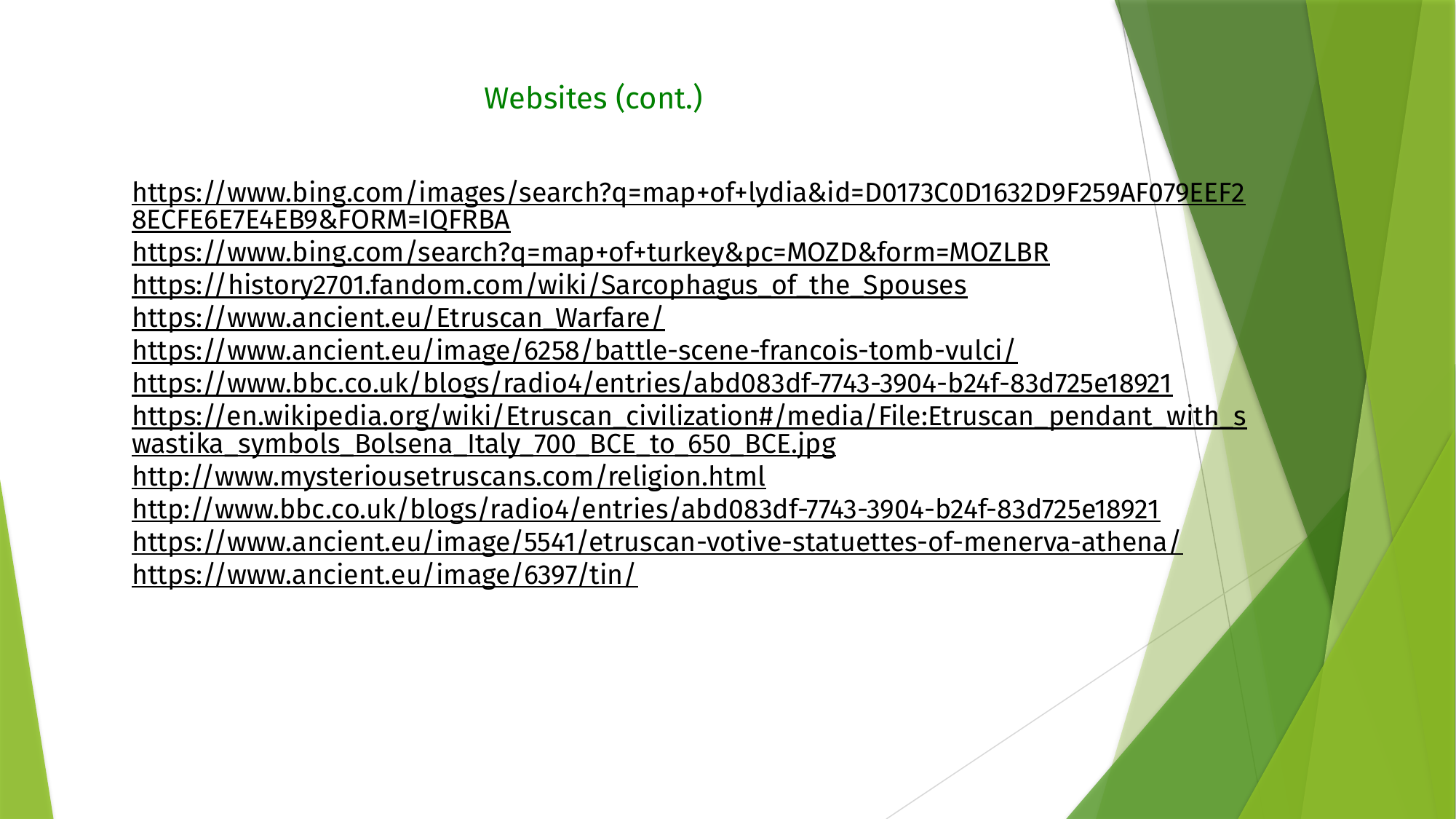

# Websites (cont.)
https://www.bing.com/images/search?q=map+of+lydia&id=D0173C0D1632D9F259AF079EEF28ECFE6E7E4EB9&FORM=IQFRBA
https://www.bing.com/search?q=map+of+turkey&pc=MOZD&form=MOZLBR
https://history2701.fandom.com/wiki/Sarcophagus_of_the_Spouses
https://www.ancient.eu/Etruscan_Warfare/
https://www.ancient.eu/image/6258/battle-scene-francois-tomb-vulci/
https://www.bbc.co.uk/blogs/radio4/entries/abd083df-7743-3904-b24f-83d725e18921
https://en.wikipedia.org/wiki/Etruscan_civilization#/media/File:Etruscan_pendant_with_swastika_symbols_Bolsena_Italy_700_BCE_to_650_BCE.jpg
http://www.mysteriousetruscans.com/religion.html
http://www.bbc.co.uk/blogs/radio4/entries/abd083df-7743-3904-b24f-83d725e18921
https://www.ancient.eu/image/5541/etruscan-votive-statuettes-of-menerva-athena/
https://www.ancient.eu/image/6397/tin/